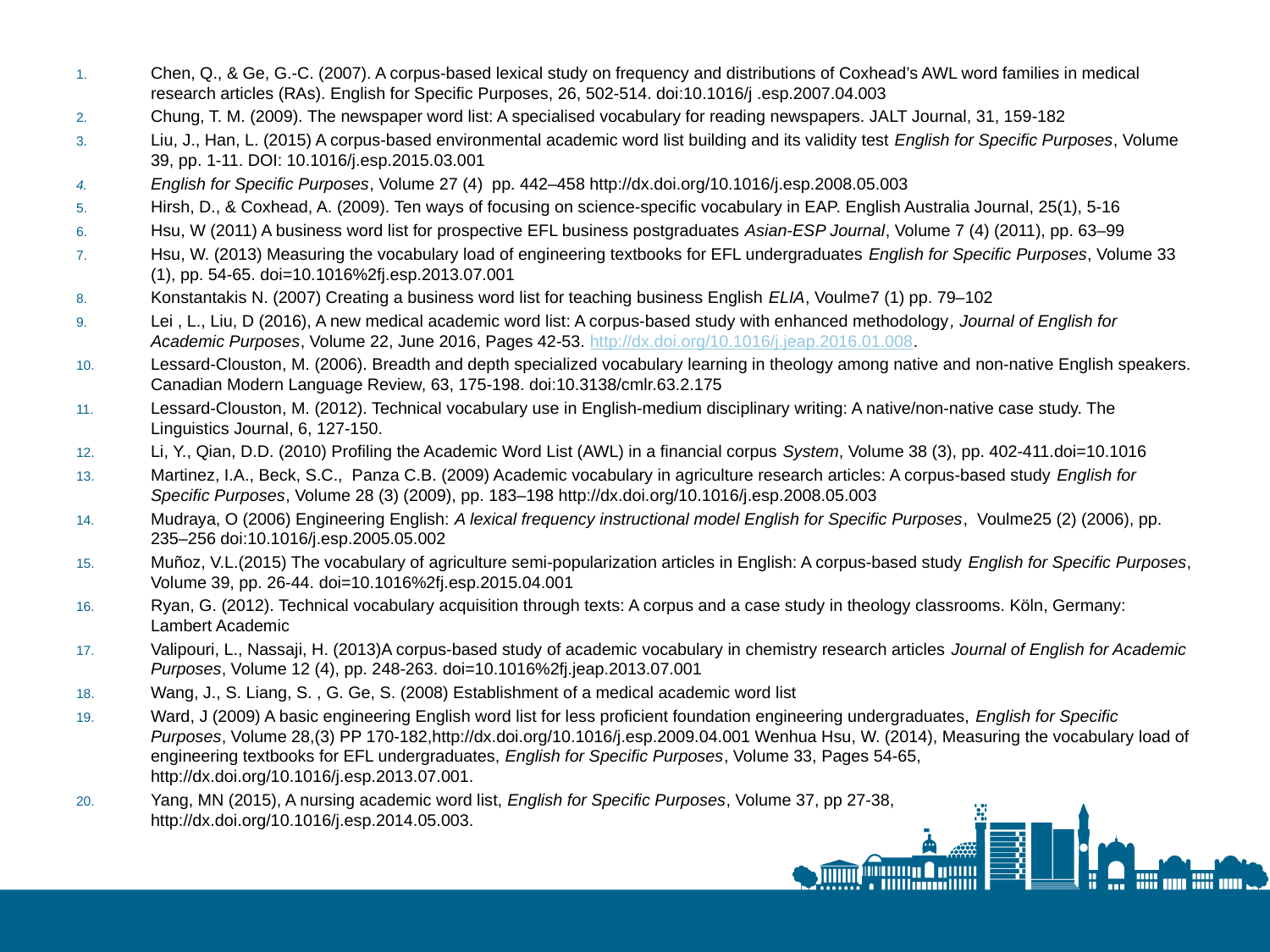

Chen, Q., & Ge, G.-C. (2007). A corpus-based lexical study on frequency and distributions of Coxhead’s AWL word families in medical research articles (RAs). English for Specific Purposes, 26, 502-514. doi:10.1016/j .esp.2007.04.003
Chung, T. M. (2009). The newspaper word list: A specialised vocabulary for reading newspapers. JALT Journal, 31, 159-182
Liu, J., Han, L. (2015) A corpus-based environmental academic word list building and its validity test English for Specific Purposes, Volume 39, pp. 1-11. DOI: 10.1016/j.esp.2015.03.001
English for Specific Purposes, Volume 27 (4)  pp. 442–458 http://dx.doi.org/10.1016/j.esp.2008.05.003
Hirsh, D., & Coxhead, A. (2009). Ten ways of focusing on science-specific vocabulary in EAP. English Australia Journal, 25(1), 5-16
Hsu, W (2011) A business word list for prospective EFL business postgraduates Asian-ESP Journal, Volume 7 (4) (2011), pp. 63–99
Hsu, W. (2013) Measuring the vocabulary load of engineering textbooks for EFL undergraduates English for Specific Purposes, Volume 33 (1), pp. 54-65. doi=10.1016%2fj.esp.2013.07.001
Konstantakis N. (2007) Creating a business word list for teaching business English ELIA, Voulme7 (1) pp. 79–102
Lei , L., Liu, D (2016), A new medical academic word list: A corpus-based study with enhanced methodology, Journal of English for Academic Purposes, Volume 22, June 2016, Pages 42-53. http://dx.doi.org/10.1016/j.jeap.2016.01.008.
Lessard-Clouston, M. (2006). Breadth and depth specialized vocabulary learning in theology among native and non-native English speakers. Canadian Modern Language Review, 63, 175-198. doi:10.3138/cmlr.63.2.175
Lessard-Clouston, M. (2012). Technical vocabulary use in English-medium disciplinary writing: A native/non-native case study. The Linguistics Journal, 6, 127-150.
Li, Y., Qian, D.D. (2010) Profiling the Academic Word List (AWL) in a financial corpus System, Volume 38 (3), pp. 402-411.doi=10.1016
Martinez, I.A., Beck, S.C.,  Panza C.B. (2009) Academic vocabulary in agriculture research articles: A corpus-based study English for Specific Purposes, Volume 28 (3) (2009), pp. 183–198 http://dx.doi.org/10.1016/j.esp.2008.05.003
Mudraya, O (2006) Engineering English: A lexical frequency instructional model English for Specific Purposes,  Voulme25 (2) (2006), pp. 235–256 doi:10.1016/j.esp.2005.05.002
Muñoz, V.L.(2015) The vocabulary of agriculture semi-popularization articles in English: A corpus-based study English for Specific Purposes, Volume 39, pp. 26-44. doi=10.1016%2fj.esp.2015.04.001
Ryan, G. (2012). Technical vocabulary acquisition through texts: A corpus and a case study in theology classrooms. Köln, Germany: Lambert Academic
Valipouri, L., Nassaji, H. (2013)A corpus-based study of academic vocabulary in chemistry research articles Journal of English for Academic Purposes, Volume 12 (4), pp. 248-263. doi=10.1016%2fj.jeap.2013.07.001
Wang, J., S. Liang, S. , G. Ge, S. (2008) Establishment of a medical academic word list
Ward, J (2009) A basic engineering English word list for less proficient foundation engineering undergraduates, English for Specific Purposes, Volume 28,(3) PP 170-182,http://dx.doi.org/10.1016/j.esp.2009.04.001 Wenhua Hsu, W. (2014), Measuring the vocabulary load of engineering textbooks for EFL undergraduates, English for Specific Purposes, Volume 33, Pages 54-65, http://dx.doi.org/10.1016/j.esp.2013.07.001.
Yang, MN (2015), A nursing academic word list, English for Specific Purposes, Volume 37, pp 27-38, http://dx.doi.org/10.1016/j.esp.2014.05.003.